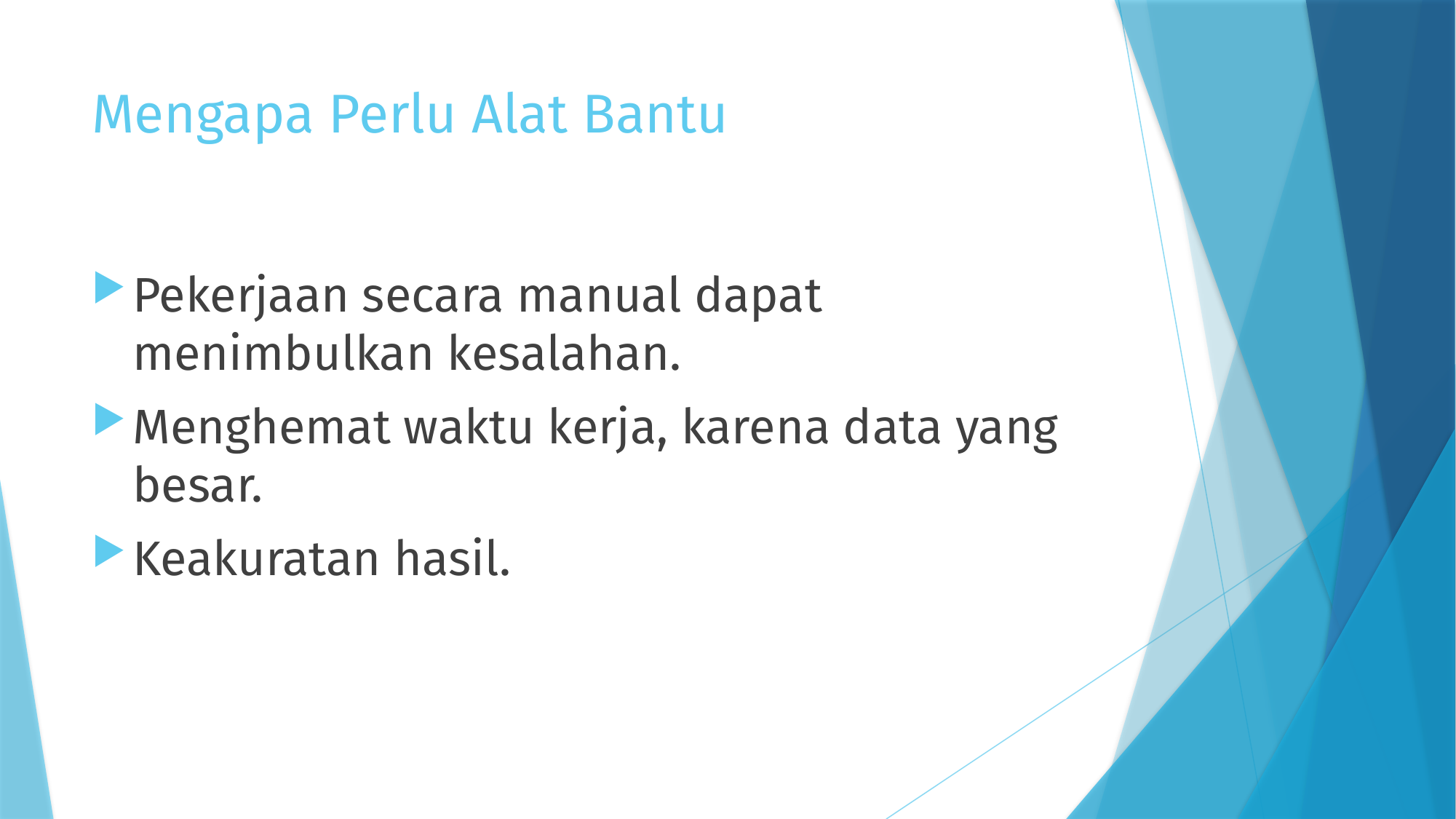

# Mengapa Perlu Alat Bantu
Pekerjaan secara manual dapat menimbulkan kesalahan.
Menghemat waktu kerja, karena data yang besar.
Keakuratan hasil.